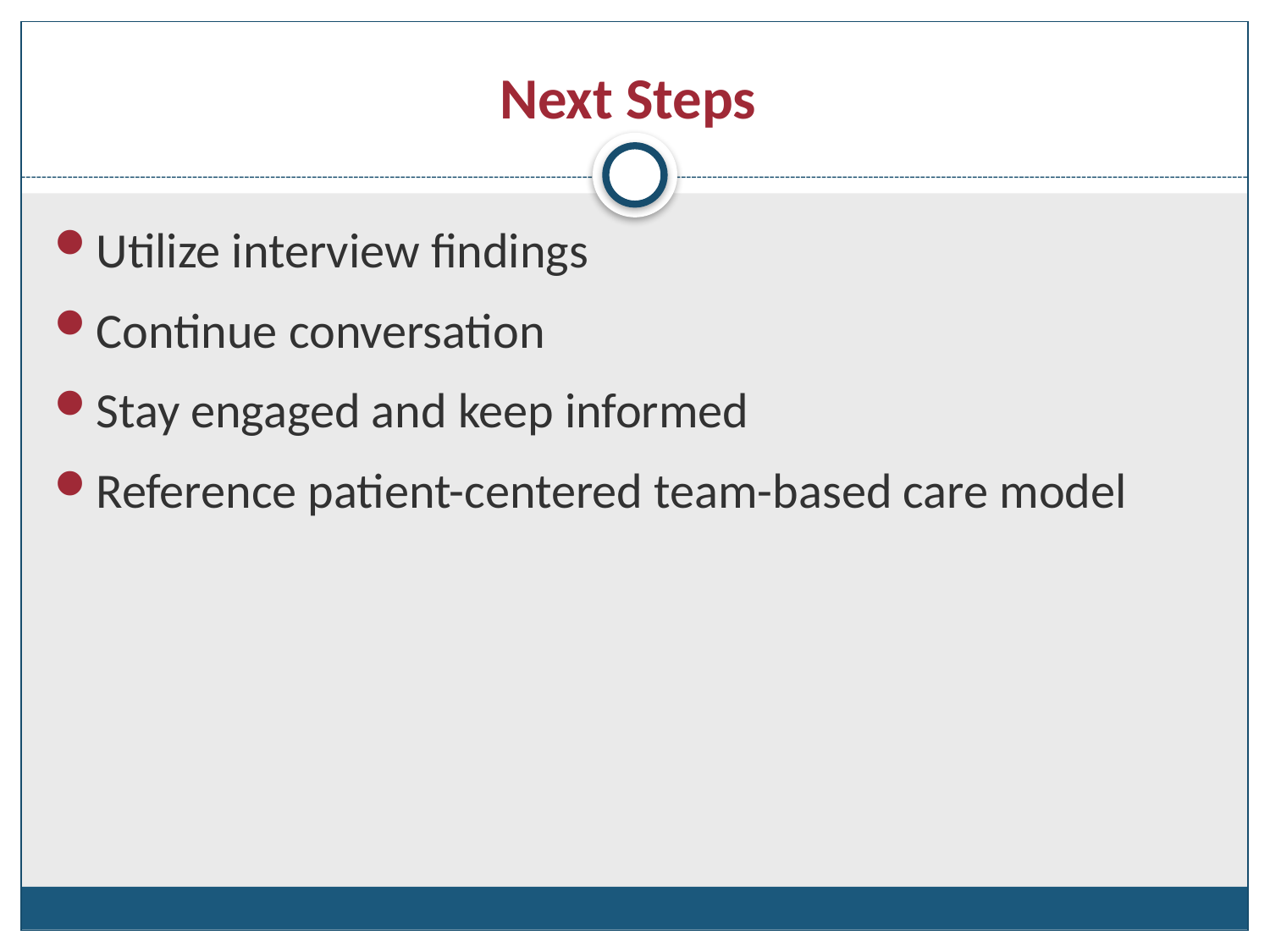

# Next Steps
Utilize interview findings
Continue conversation
Stay engaged and keep informed
Reference patient-centered team-based care model